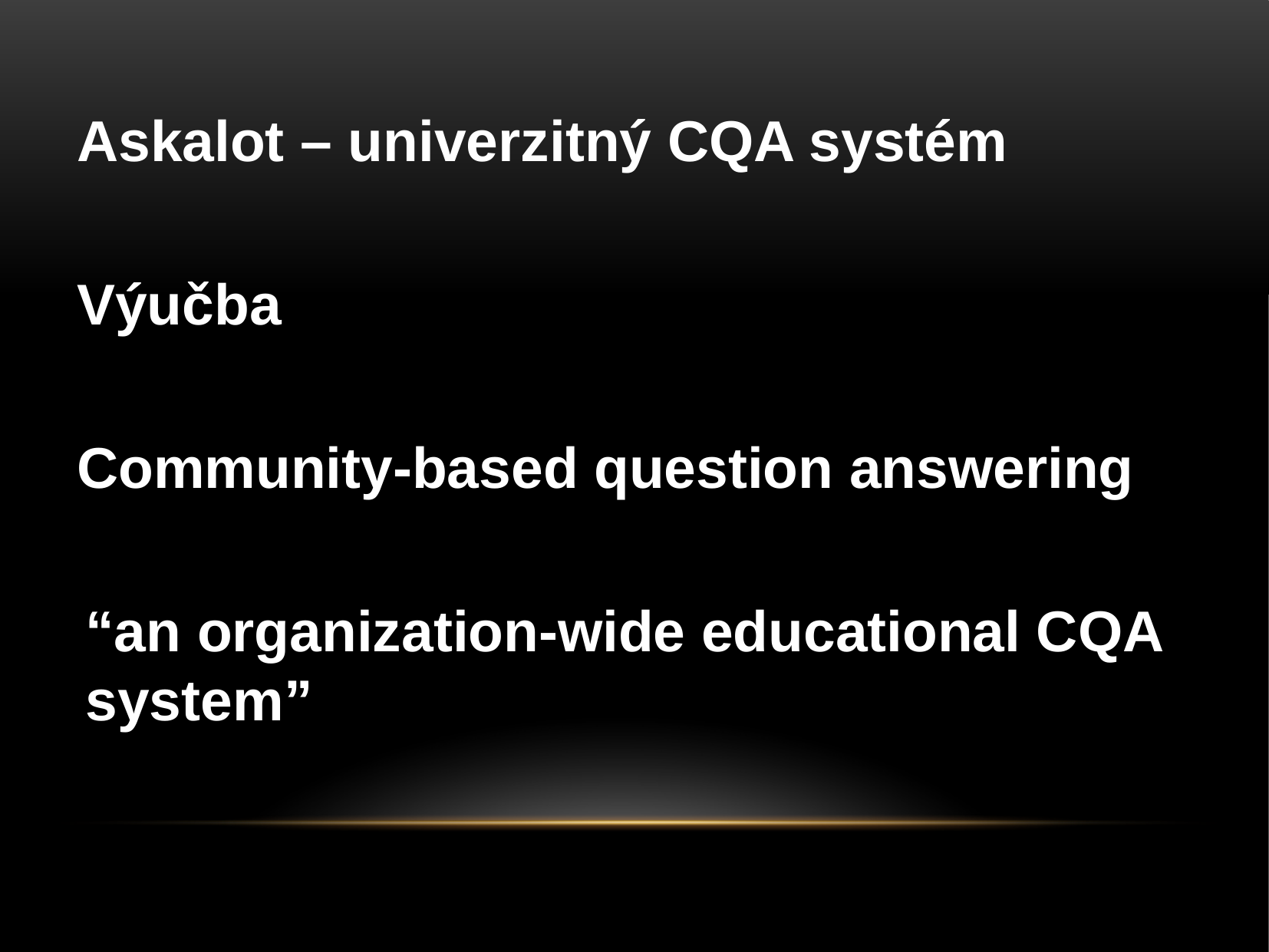

Askalot – univerzitný CQA systém
Výučba
Community-based question answering
“an organization-wide educational CQA system”